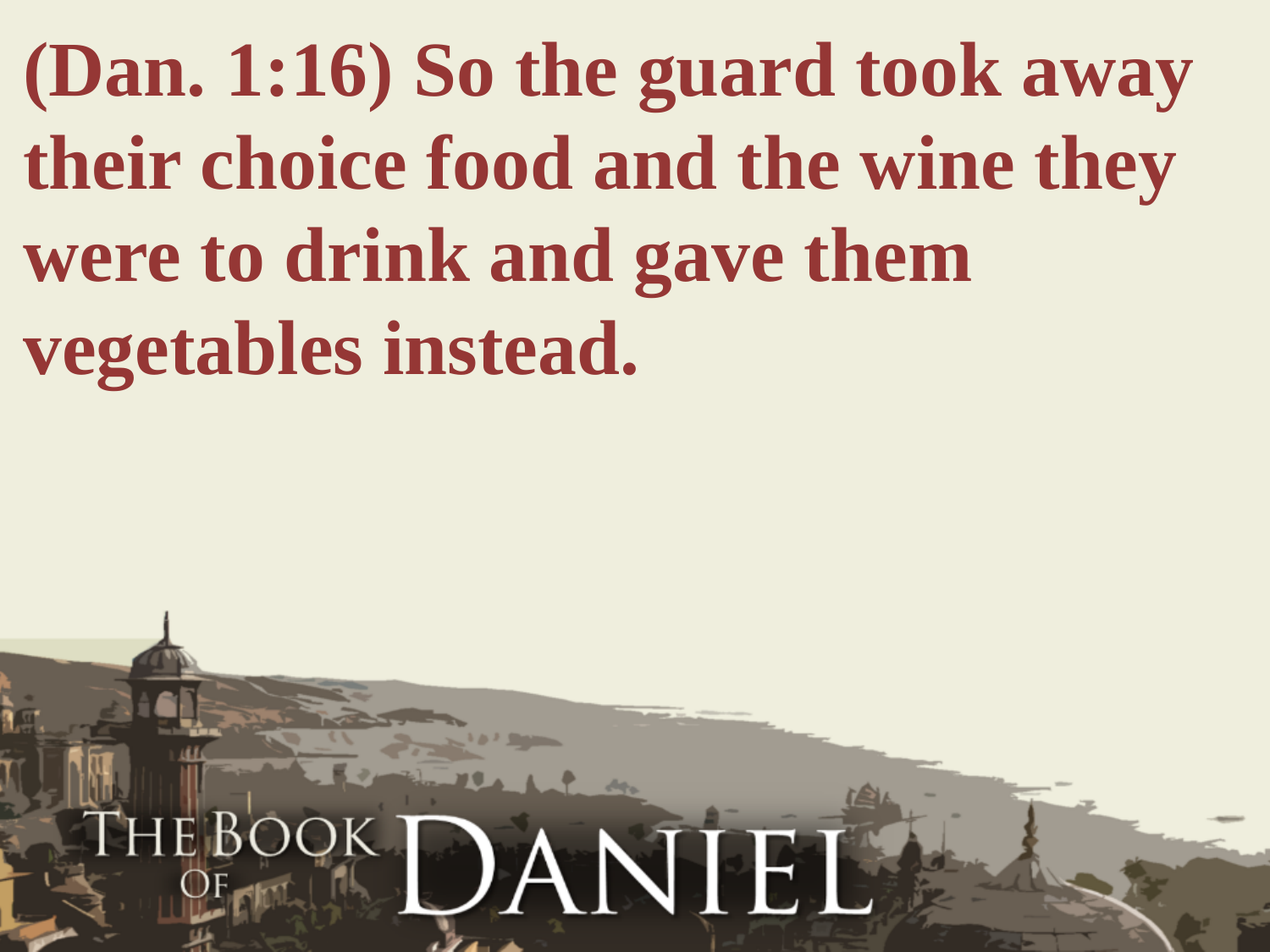

(Dan. 1:16) So the guard took away their choice food and the wine they were to drink and gave them vegetables instead.